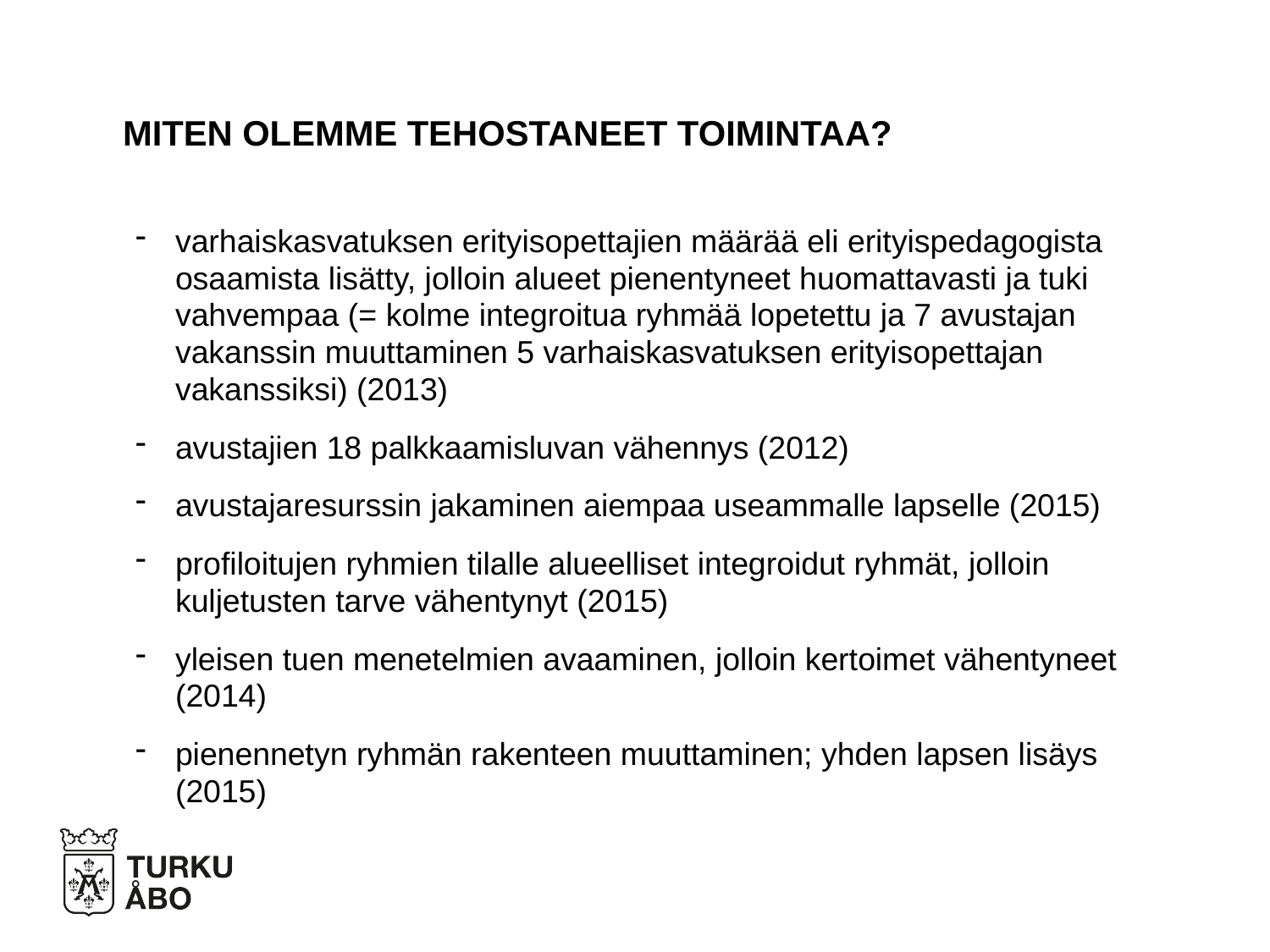

# MITEN OLEMME TEHOSTANEET TOIMINTAA?
varhaiskasvatuksen erityisopettajien määrää eli erityispedagogista osaamista lisätty, jolloin alueet pienentyneet huomattavasti ja tuki vahvempaa (= kolme integroitua ryhmää lopetettu ja 7 avustajan vakanssin muuttaminen 5 varhaiskasvatuksen erityisopettajan vakanssiksi) (2013)
avustajien 18 palkkaamisluvan vähennys (2012)
avustajaresurssin jakaminen aiempaa useammalle lapselle (2015)
profiloitujen ryhmien tilalle alueelliset integroidut ryhmät, jolloin kuljetusten tarve vähentynyt (2015)
yleisen tuen menetelmien avaaminen, jolloin kertoimet vähentyneet (2014)
pienennetyn ryhmän rakenteen muuttaminen; yhden lapsen lisäys (2015)